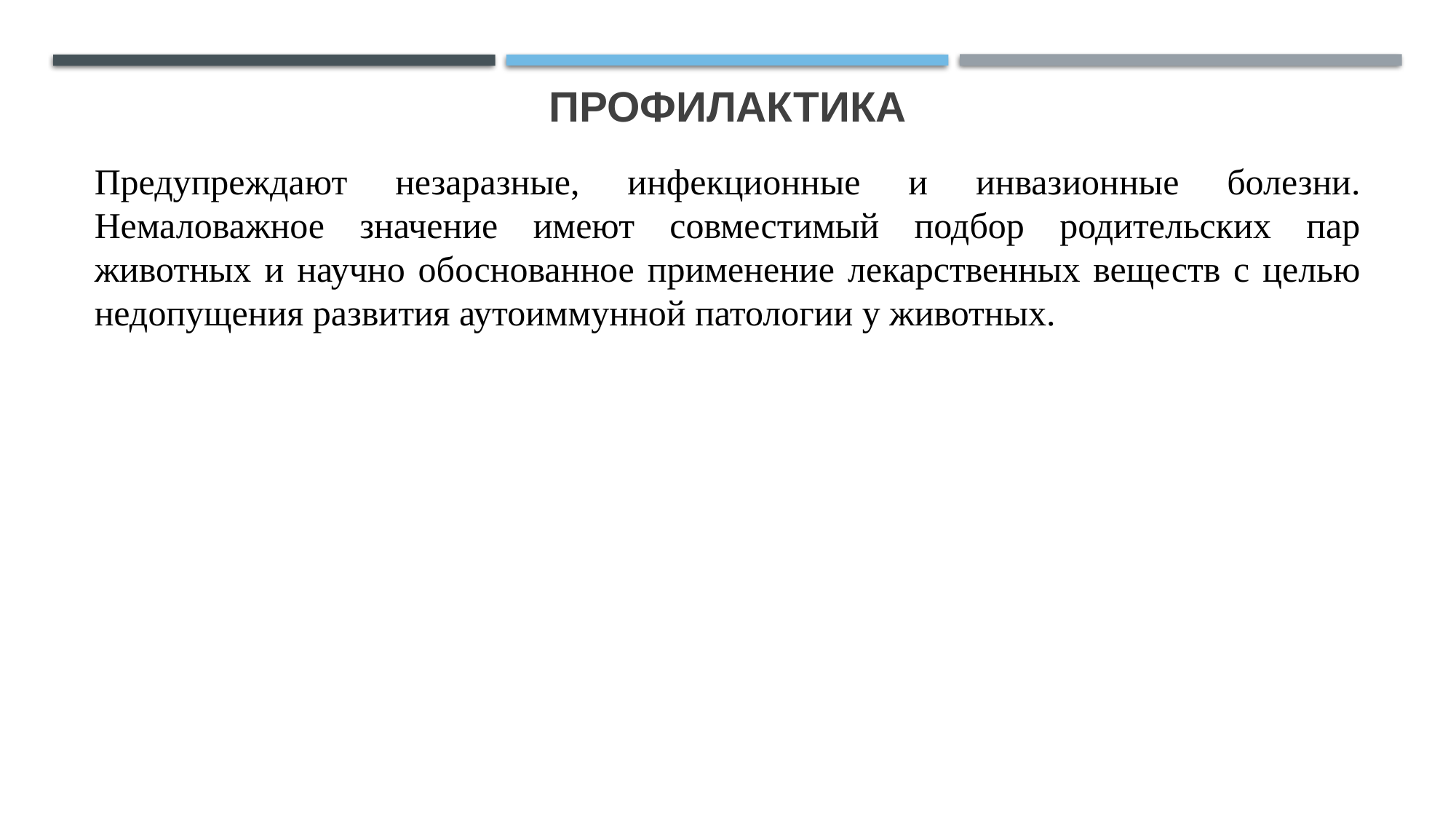

# Профилактика
Предупреждают незаразные, инфекционные и инвазионные болезни. Немаловажное значение имеют совместимый подбор родительских пар животных и научно обоснованное применение лекарственных веществ с целью недопущения развития аутоиммунной патологии у животных.